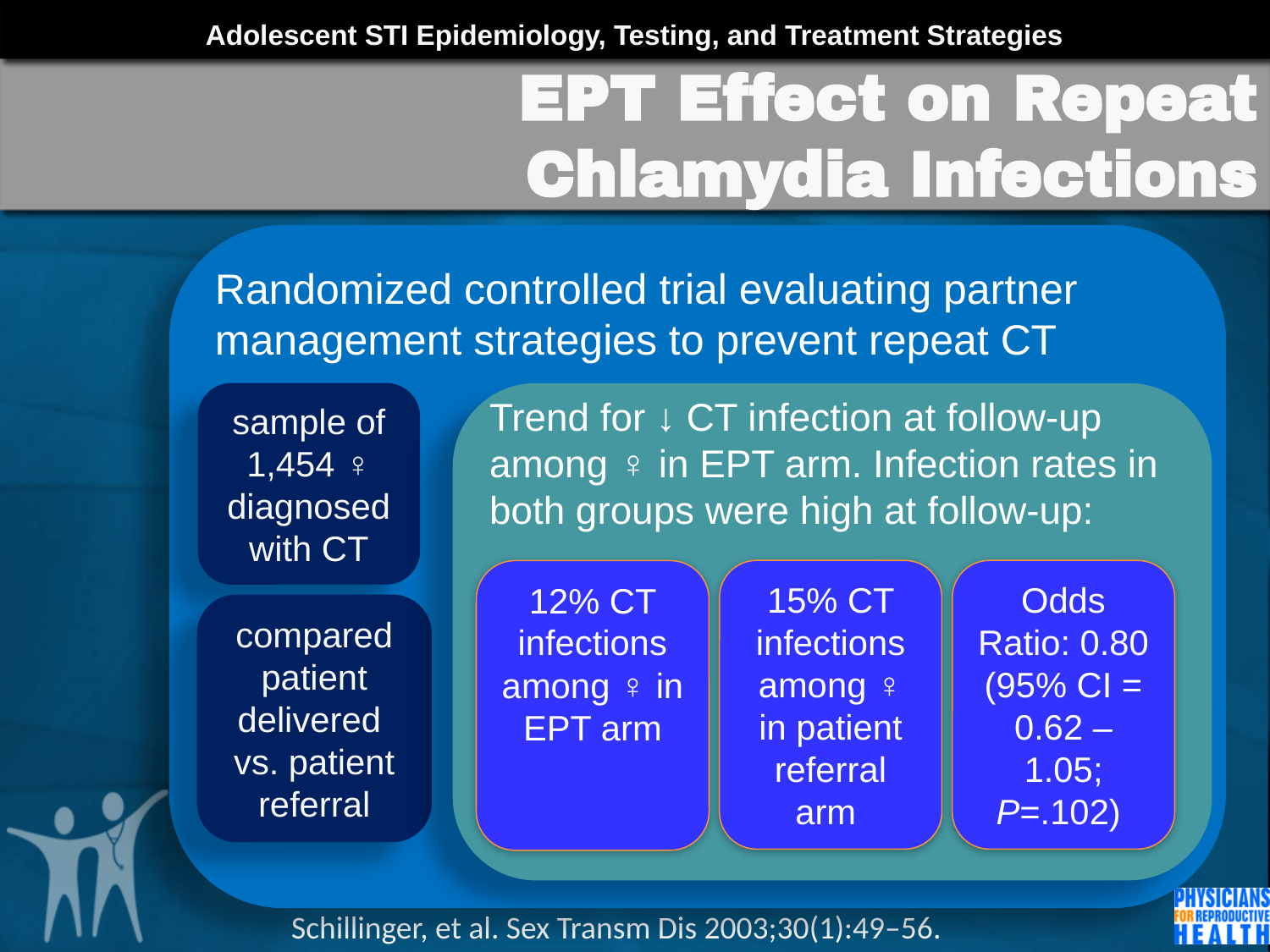

EPT Effect on Repeat Chlamydia Infections

Randomized controlled trial evaluating partner management strategies to prevent repeat CT

sample of 1,454 ♀ diagnosed with CT

Trend for ↓ CT infection at follow-up among ♀ in EPT arm. Infection rates in both groups were high at follow-up:

15% CT infections among ♀ in patient referral arm
Odds Ratio: 0.80 (95% CI = 0.62 – 1.05; P=.102)
12% CT infections among ♀ in EPT arm

compared patient delivered  vs. patient referral
Schillinger, et al. Sex Transm Dis 2003;30(1):49–56.